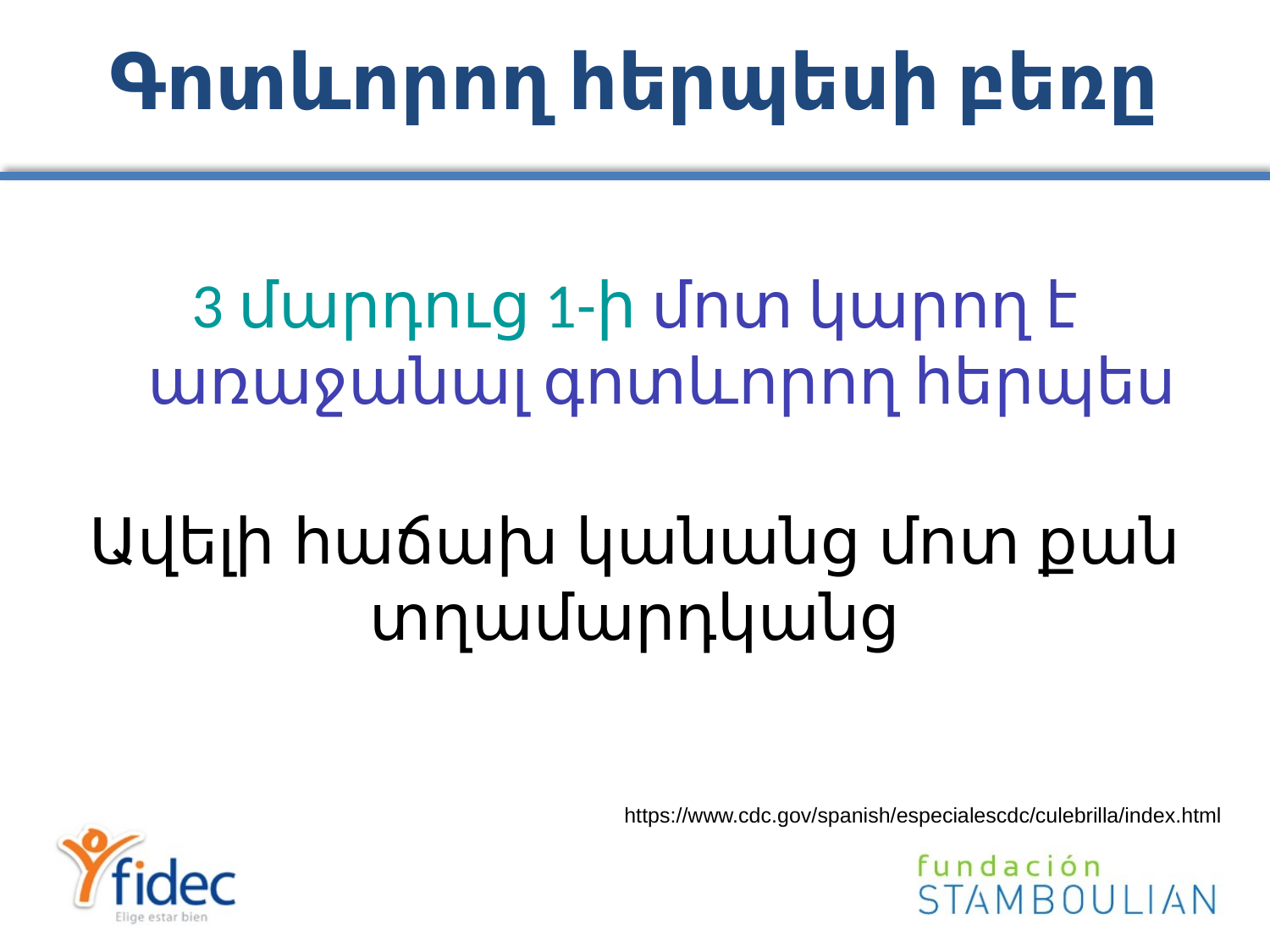

# Գոտևորող հերպեսի բեռը

3 մարդուց 1-ի մոտ կարող է առաջանալ գոտևորող հերպես

Ավելի հաճախ կանանց մոտ քան տղամարդկանց
  https://www.cdc.gov/spanish/especialescdc/culebrilla/index.html